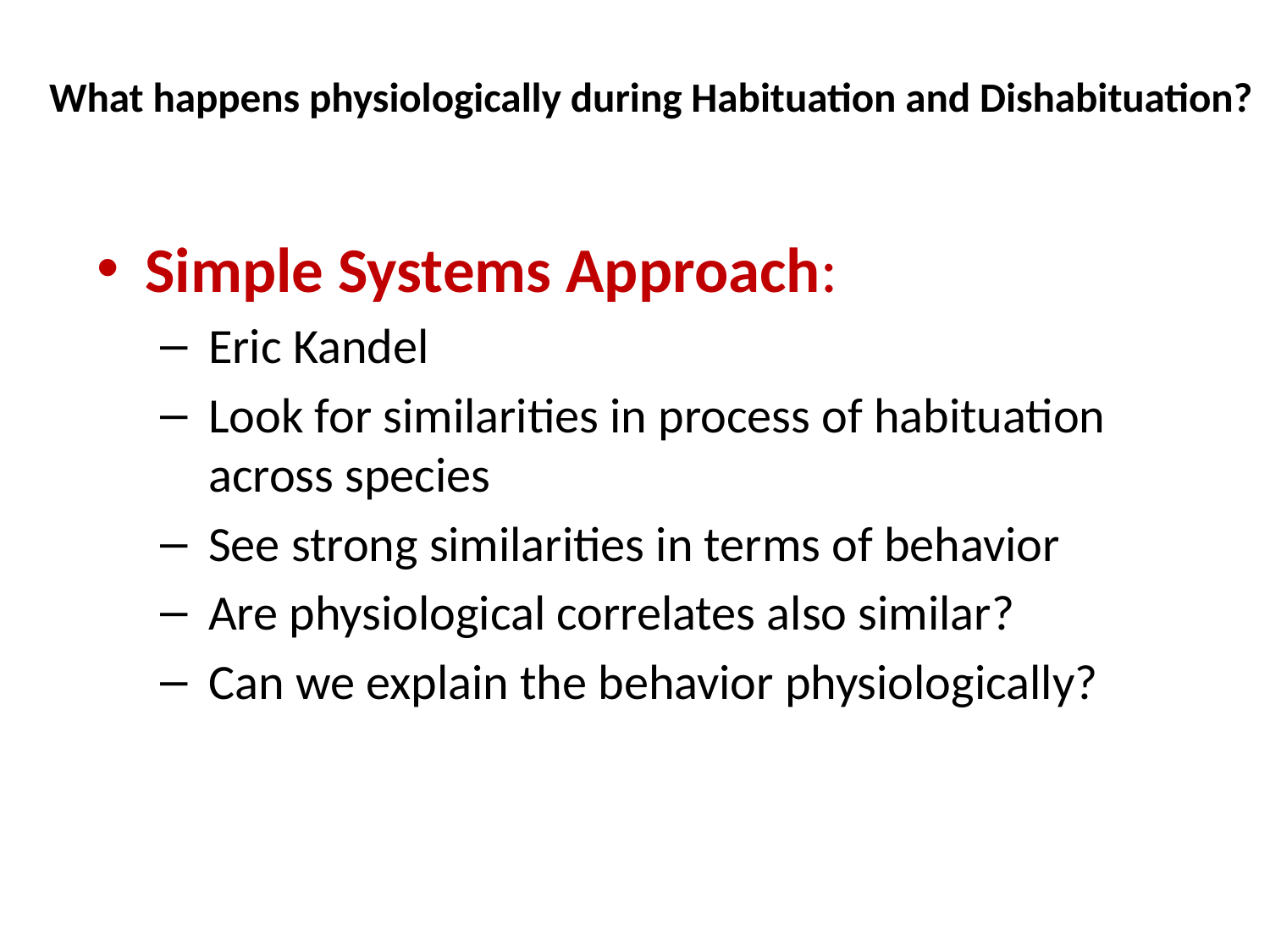

# What happens physiologically during Habituation and Dishabituation?
Simple Systems Approach:
Eric Kandel
Look for similarities in process of habituation across species
See strong similarities in terms of behavior
Are physiological correlates also similar?
Can we explain the behavior physiologically?